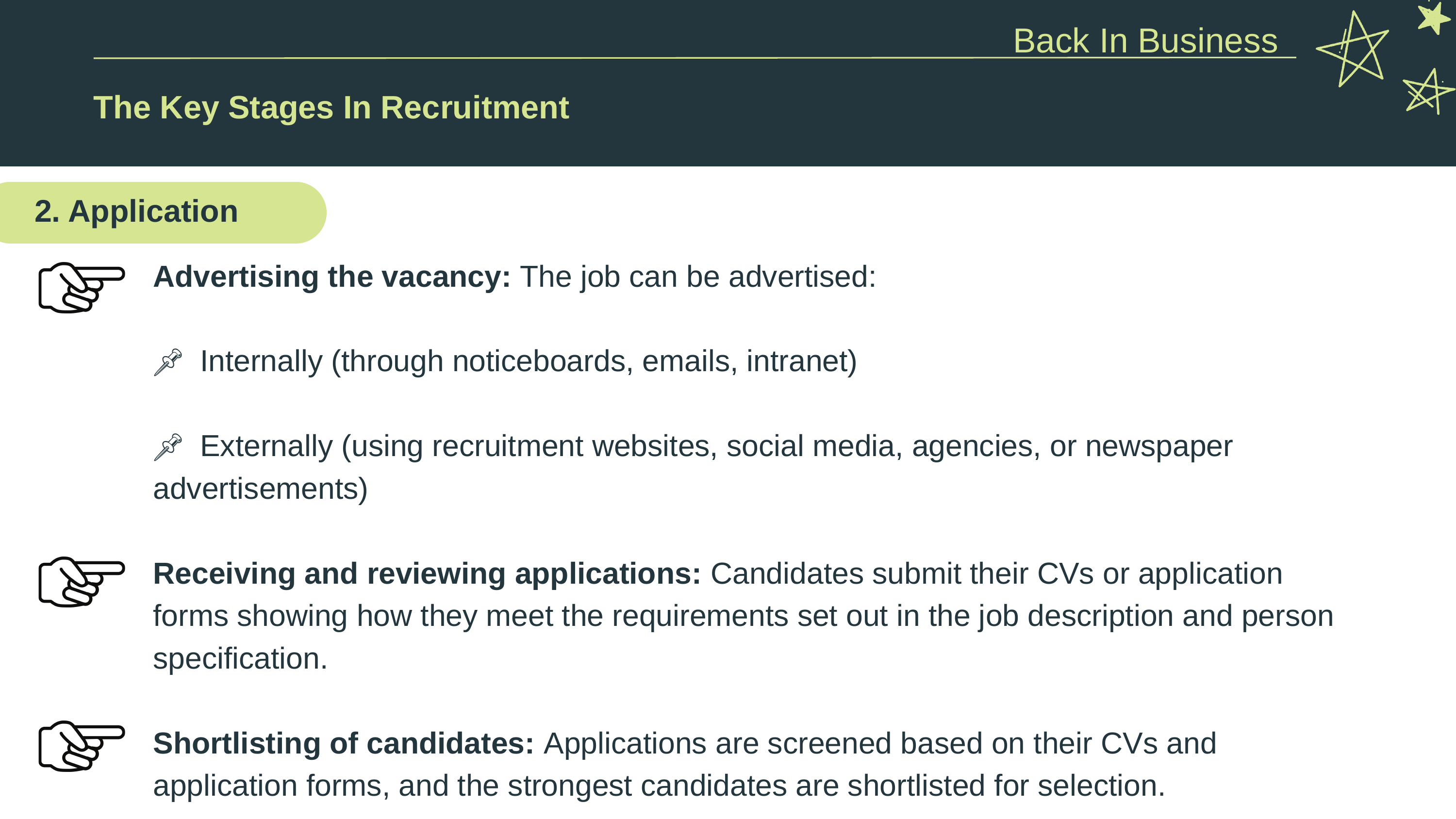

Back In Business

The Key Stages In Recruitment

2. Application
Advertising the vacancy: The job can be advertised:

📌  Internally (through noticeboards, emails, intranet)

📌  Externally (using recruitment websites, social media, agencies, or newspaper advertisements)

Receiving and reviewing applications: Candidates submit their CVs or application forms showing how they meet the requirements set out in the job description and person specification.

Shortlisting of candidates: Applications are screened based on their CVs and application forms, and the strongest candidates are shortlisted for selection.